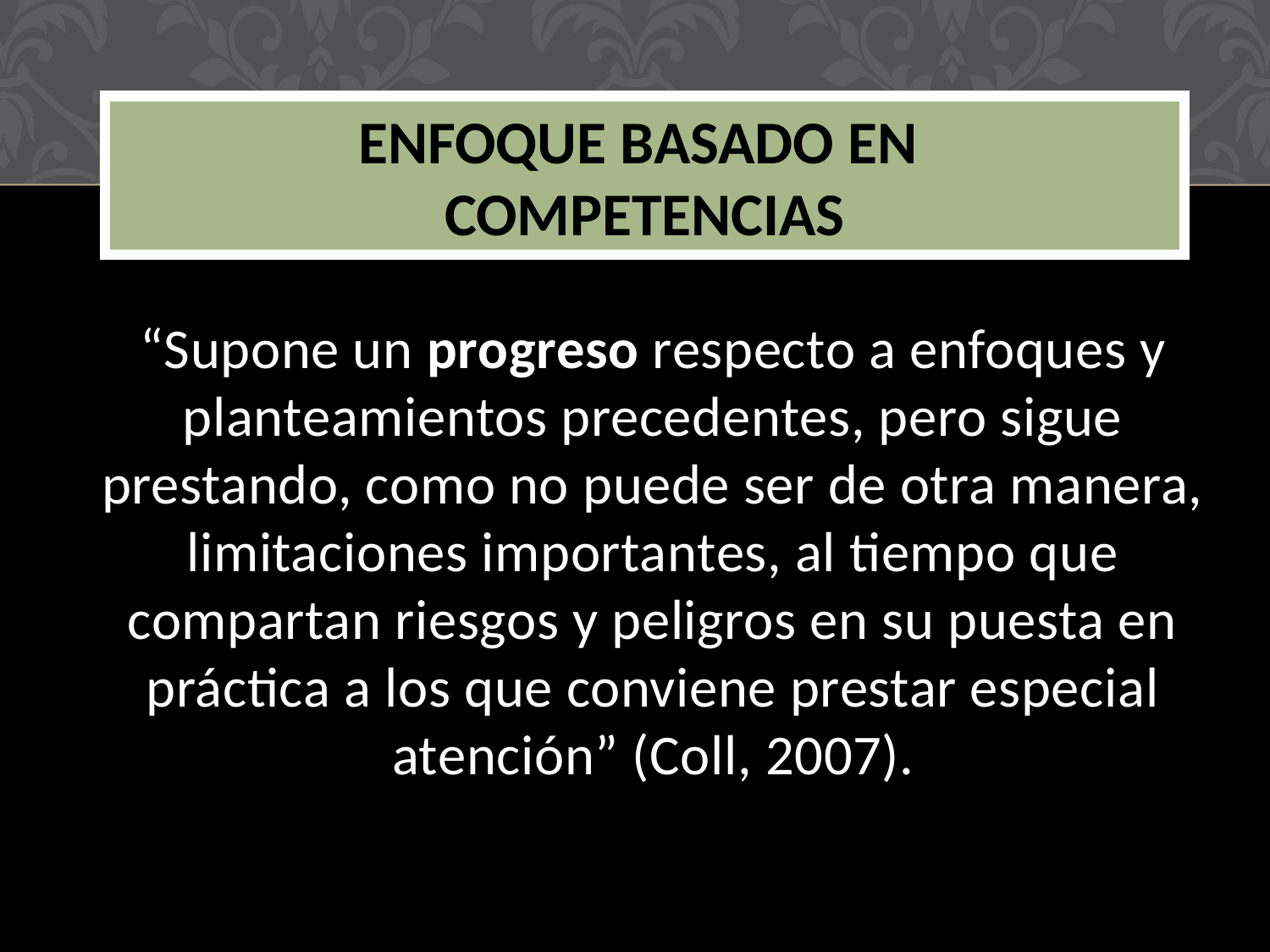

# Enfoque basado en Competencias
“Supone un progreso respecto a enfoques y planteamientos precedentes, pero sigue prestando, como no puede ser de otra manera, limitaciones importantes, al tiempo que compartan riesgos y peligros en su puesta en práctica a los que conviene prestar especial atención” (Coll, 2007).